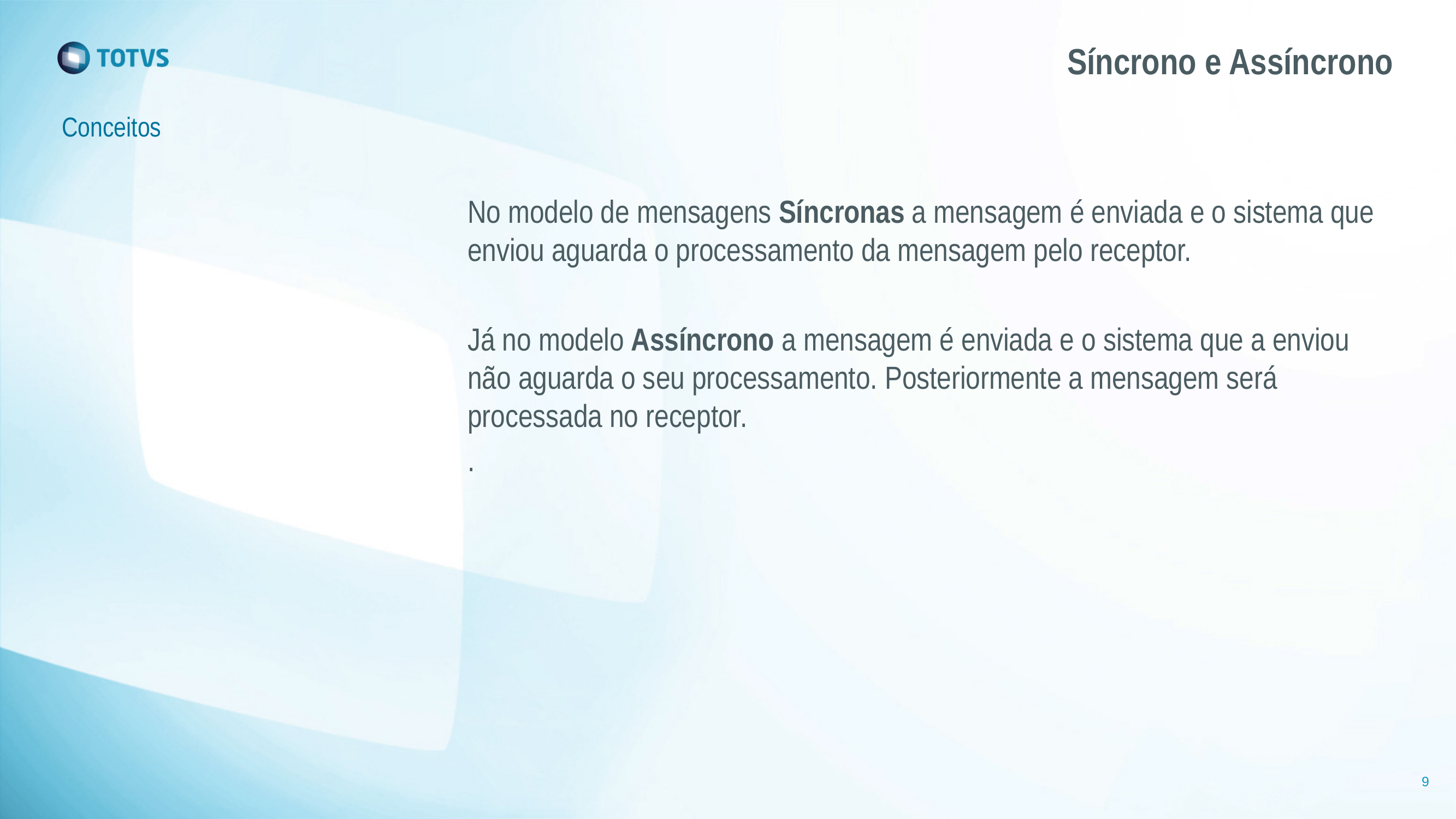

# Síncrono e Assíncrono
Conceitos
No modelo de mensagens Síncronas a mensagem é enviada e o sistema que enviou aguarda o processamento da mensagem pelo receptor.

Já no modelo Assíncrono a mensagem é enviada e o sistema que a enviou não aguarda o seu processamento. Posteriormente a mensagem será processada no receptor.
.
9